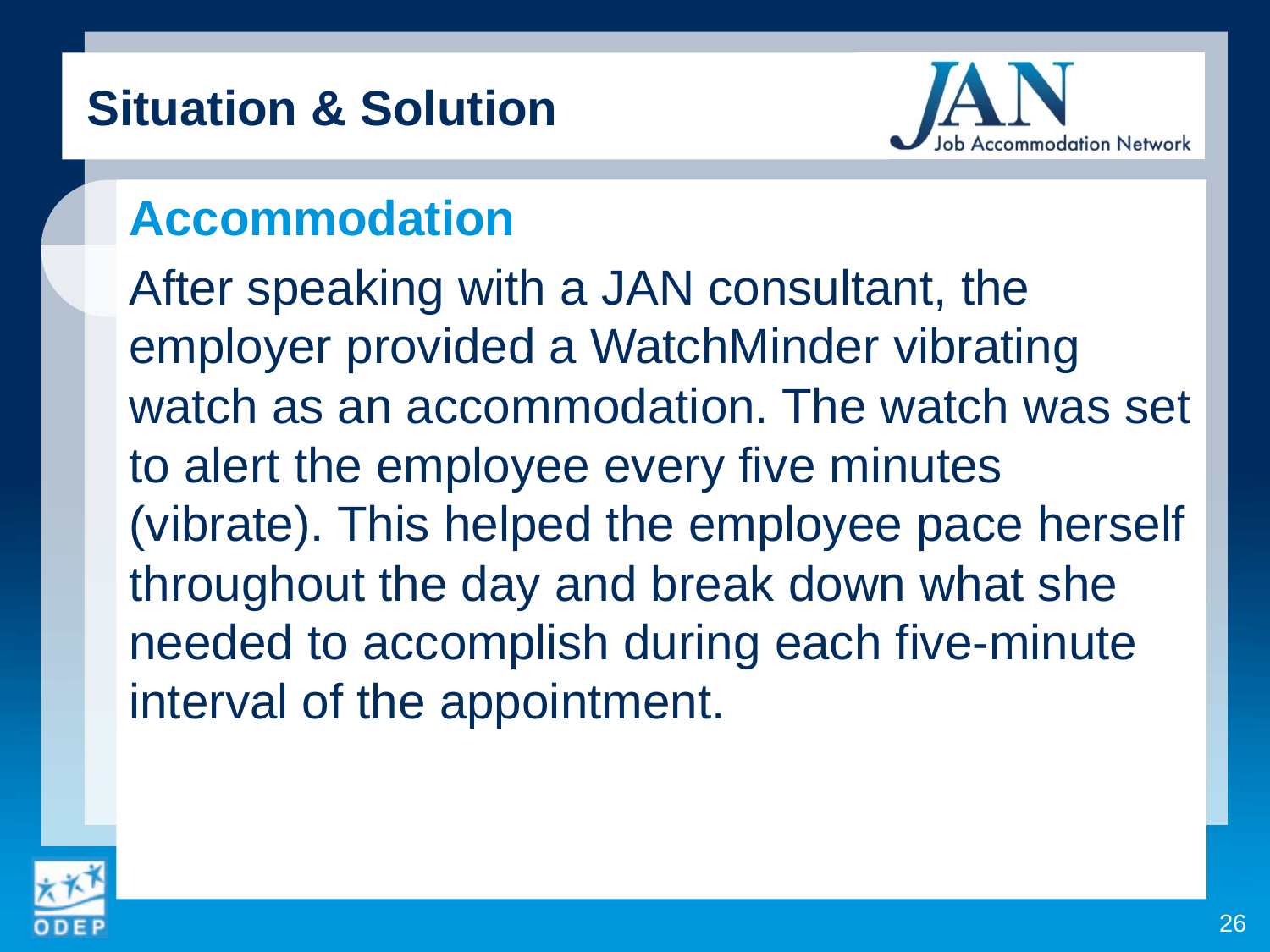

Situation & Solution
Accommodation
After speaking with a JAN consultant, the employer provided a WatchMinder vibrating watch as an accommodation. The watch was set to alert the employee every five minutes (vibrate). This helped the employee pace herself throughout the day and break down what she needed to accomplish during each five-minute interval of the appointment.
26